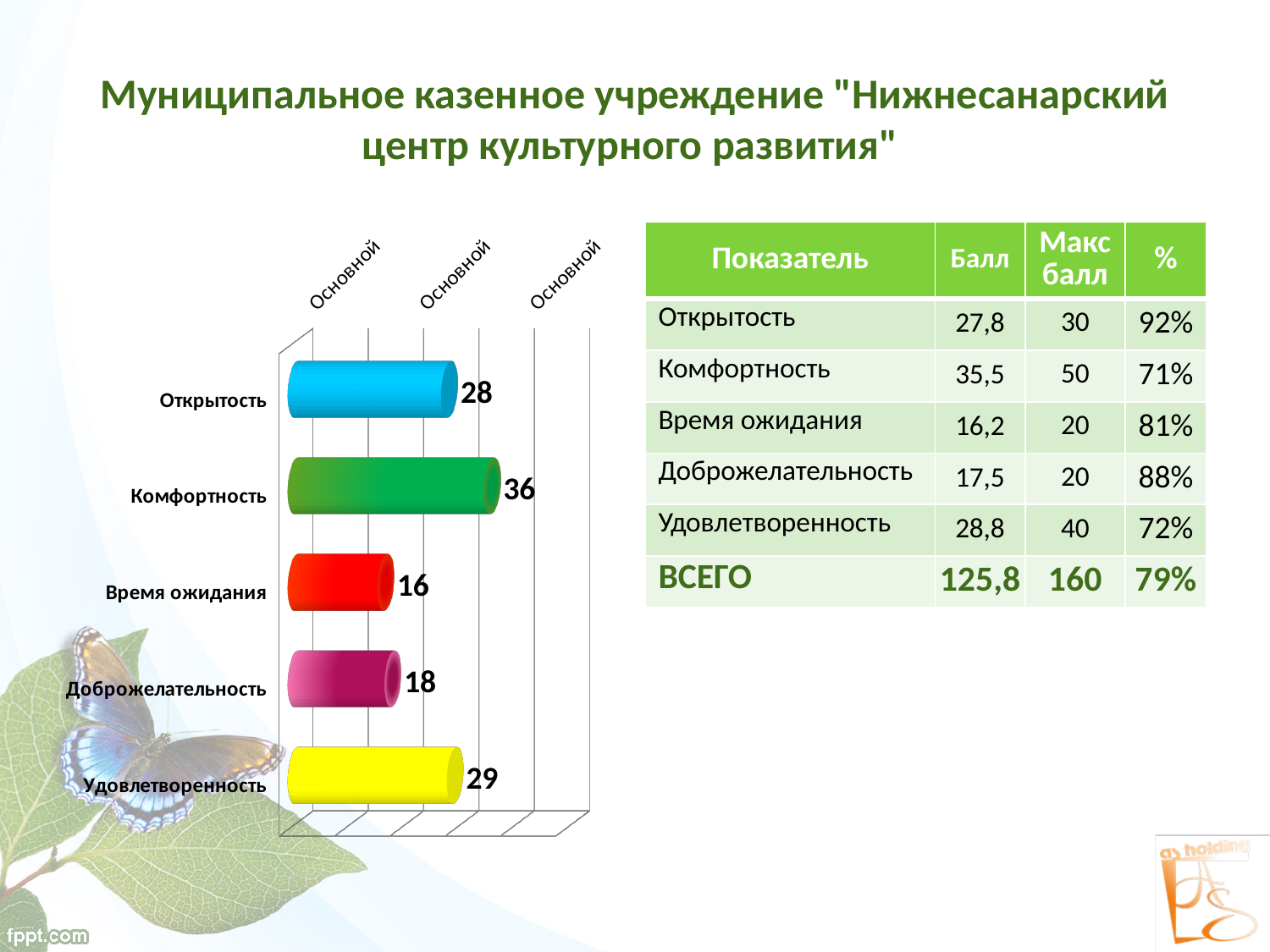

# Муниципальное казенное учреждение "Нижнесанарский центр культурного развития"

[unsupported chart]

| Показатель | Балл | Макс балл | % |
| --- | --- | --- | --- |
| Открытость | 27,8 | 30 | 92% |
| Комфортность | 35,5 | 50 | 71% |
| Время ожидания | 16,2 | 20 | 81% |
| Доброжелательность | 17,5 | 20 | 88% |
| Удовлетворенность | 28,8 | 40 | 72% |
| ВСЕГО | 125,8 | 160 | 79% |